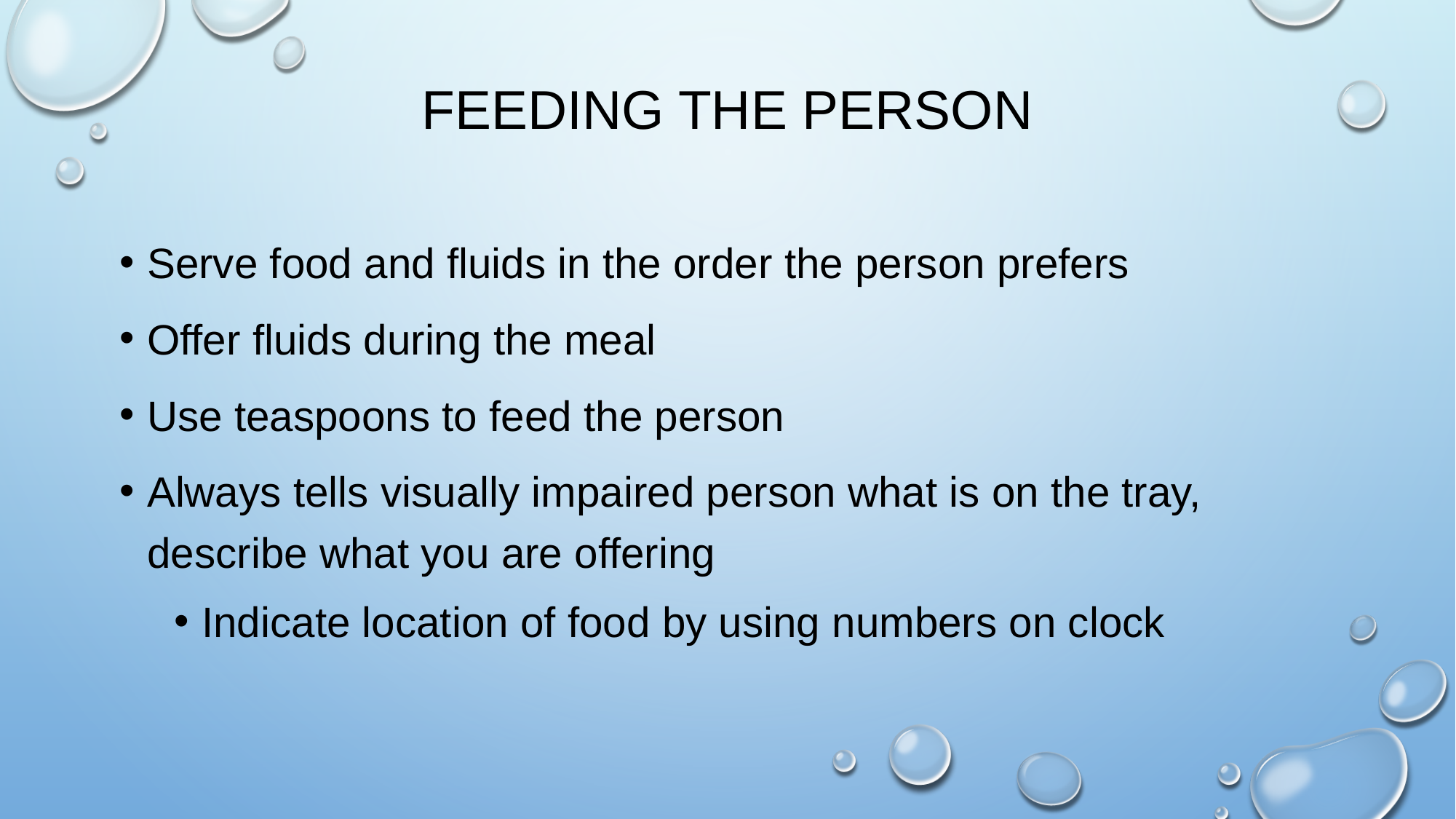

# Feeding the person
Serve food and fluids in the order the person prefers
Offer fluids during the meal
Use teaspoons to feed the person
Always tells visually impaired person what is on the tray, describe what you are offering
Indicate location of food by using numbers on clock